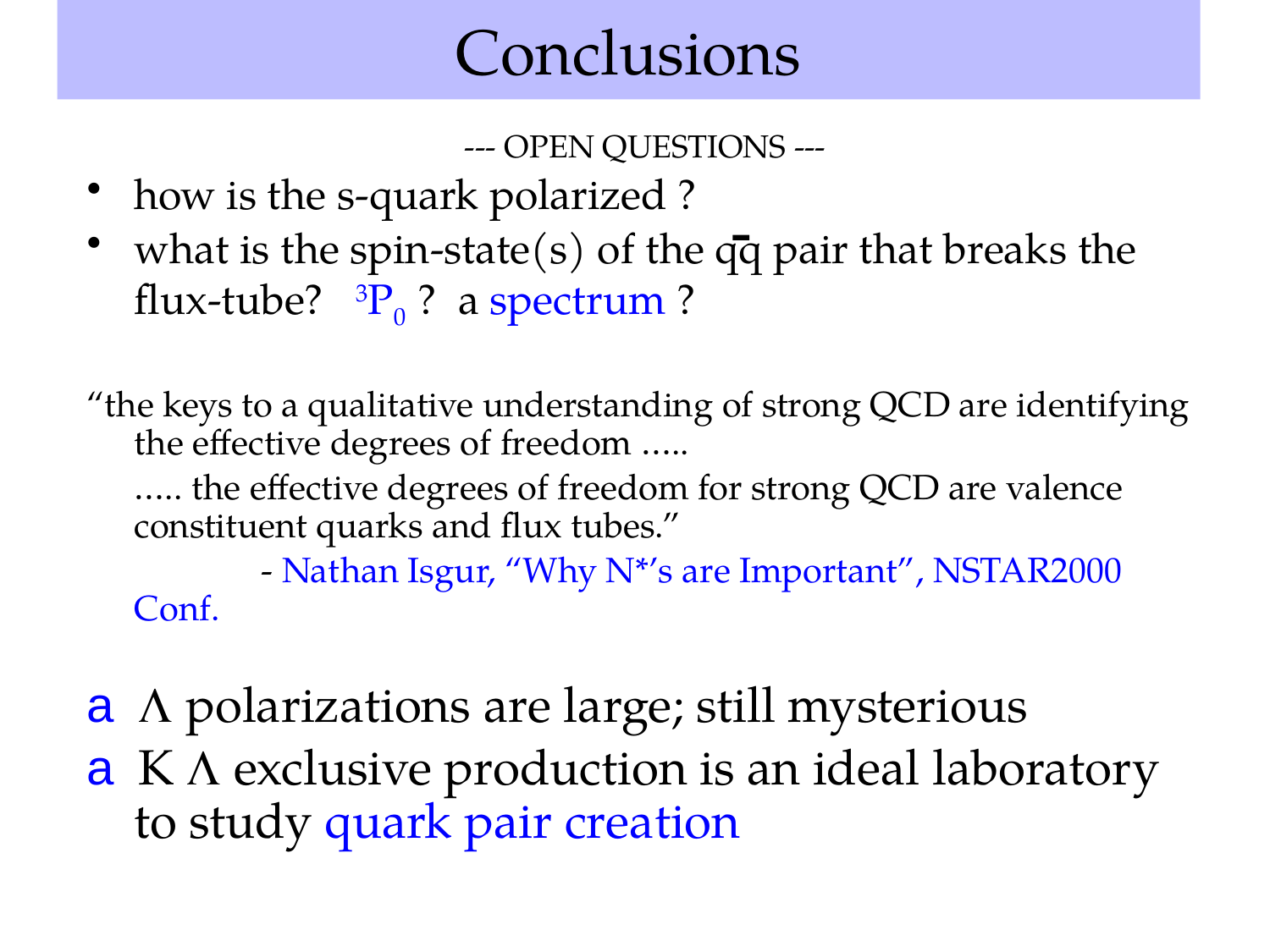

# Conclusions
--- OPEN QUESTIONS ---
how is the s-quark polarized ?
what is the spin-state(s) of the qq pair that breaks the flux-tube?   3P0  ?  a spectrum ?

“the keys to a qualitative understanding of strong QCD are identifying the effective degrees of freedom …..
	….. the effective degrees of freedom for strong QCD are valence constituent quarks and flux tubes.”
		- Nathan Isgur, “Why N*’s are Important”, NSTAR2000 Conf.

a  Λ polarizations are large; still mysterious
a  K Λ exclusive production is an ideal laboratory to study quark pair creation